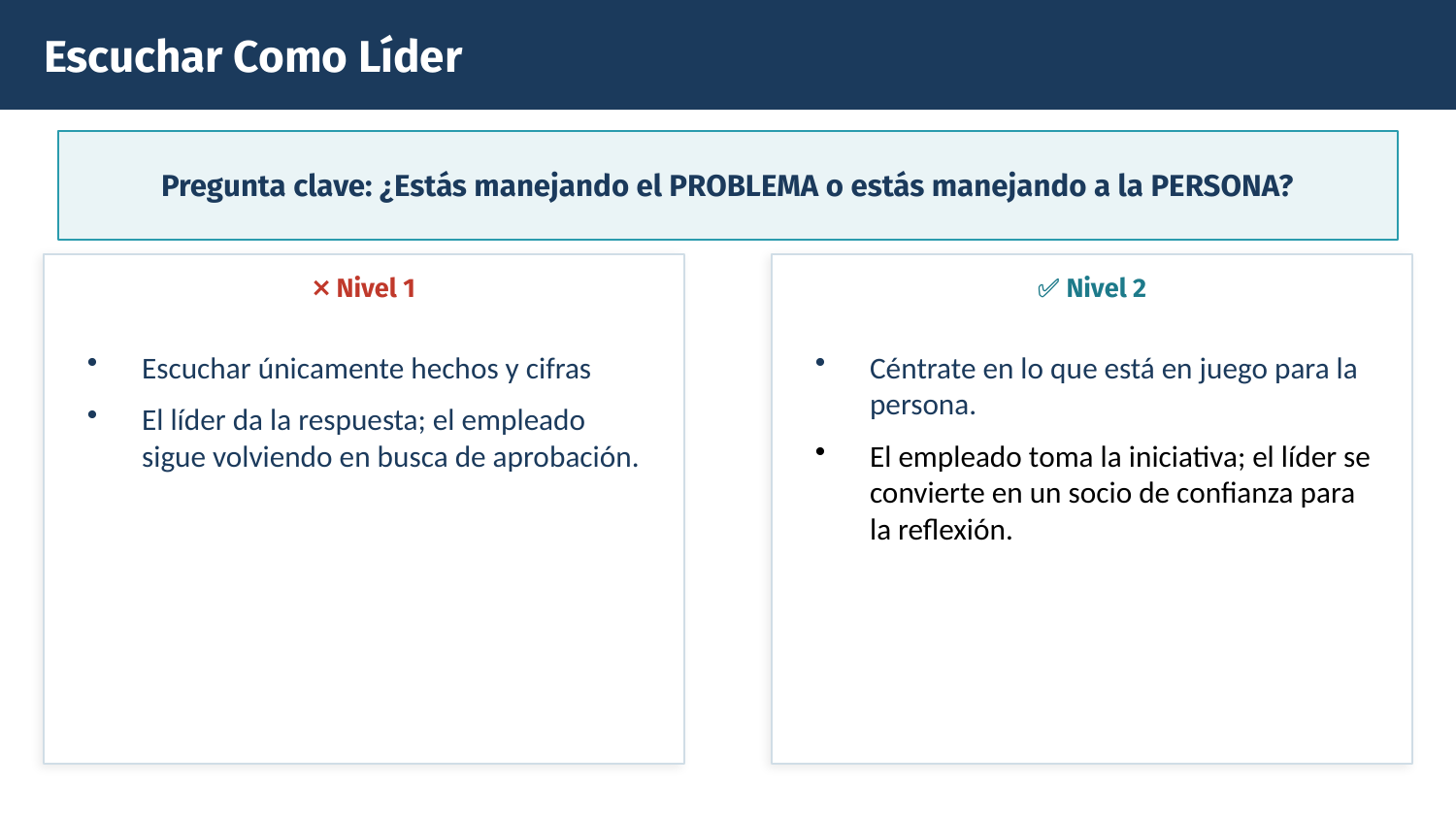

Escuchar Como Líder

Pregunta clave: ¿Estás manejando el PROBLEMA o estás manejando a la PERSONA?

❌ Nivel 1
✅ Nivel 2
Escuchar únicamente hechos y cifras
El líder da la respuesta; el empleado sigue volviendo en busca de aprobación.
Céntrate en lo que está en juego para la persona.
El empleado toma la iniciativa; el líder se convierte en un socio de confianza para la reflexión.